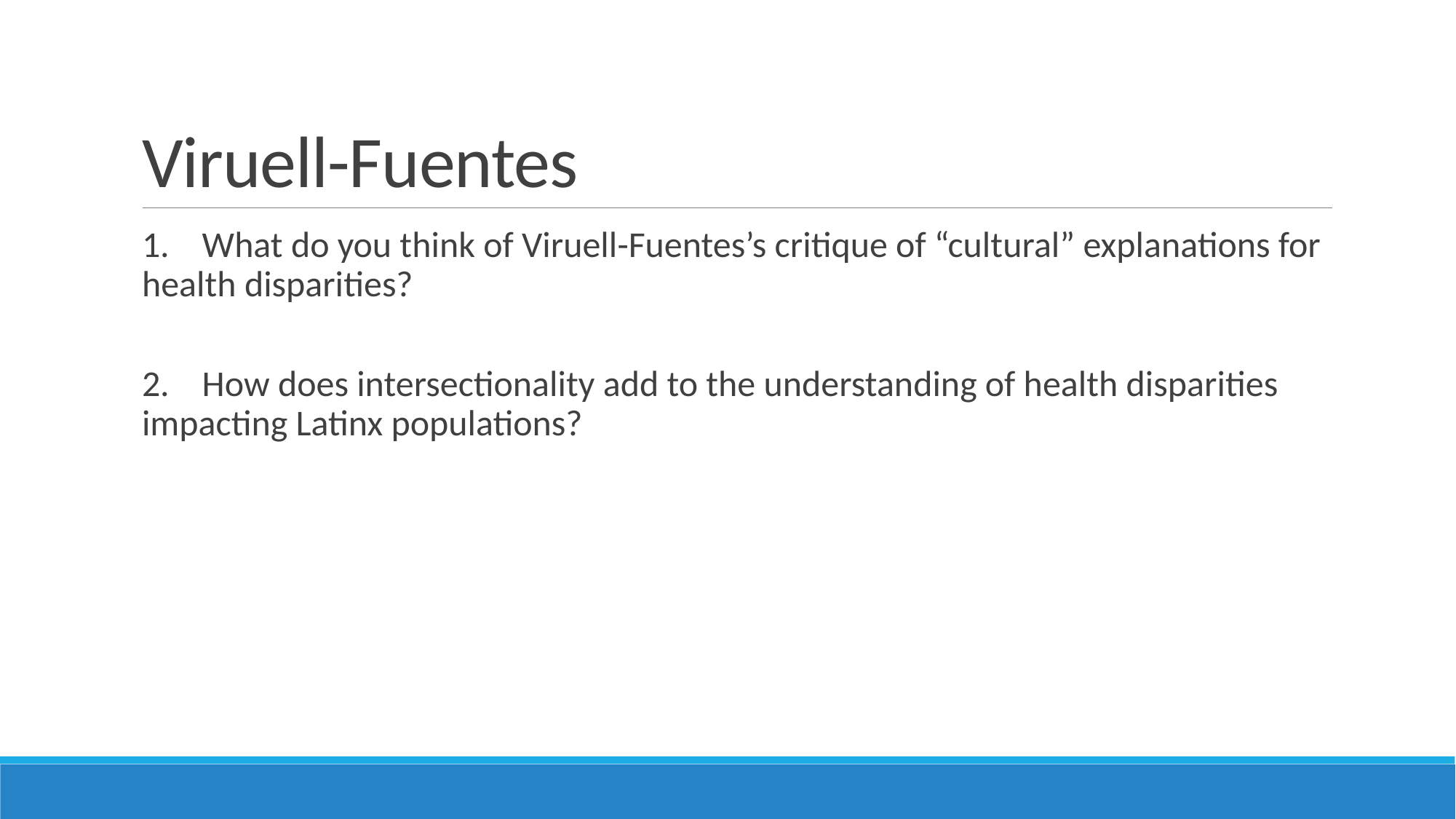

# Viruell-Fuentes
1.    What do you think of Viruell-Fuentes’s critique of “cultural” explanations for health disparities?
2.    How does intersectionality add to the understanding of health disparities impacting Latinx populations?